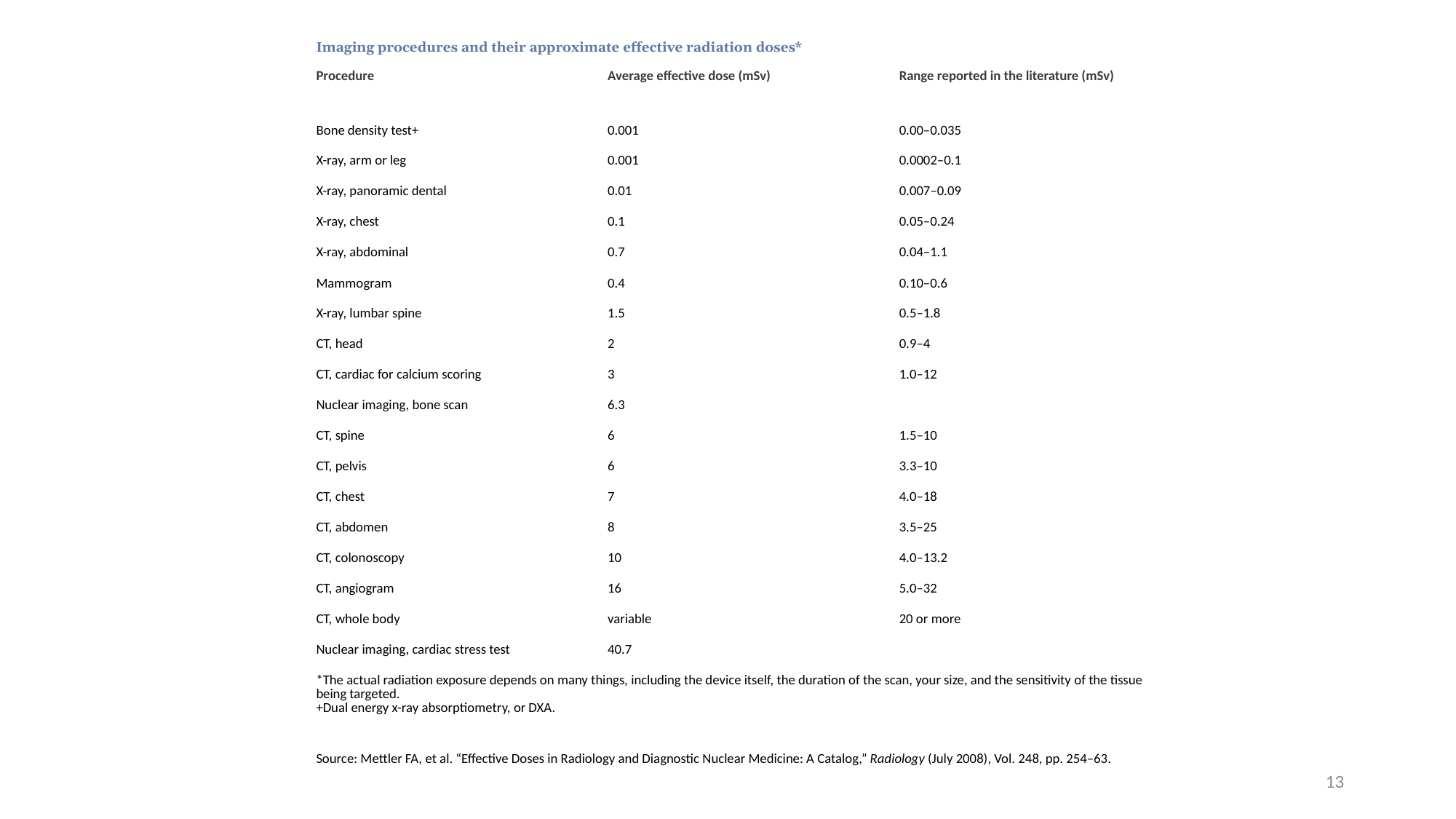

| Imaging procedures and their approximate effective radiation doses\* |  |  |
| --- | --- | --- |
| Procedure | Average effective dose (mSv) | Range reported in the literature (mSv) |
| Bone density test+ | 0.001 | 0.00–0.035 |
| X-ray, arm or leg | 0.001 | 0.0002–0.1 |
| X-ray, panoramic dental | 0.01 | 0.007–0.09 |
| X-ray, chest | 0.1 | 0.05–0.24 |
| X-ray, abdominal | 0.7 | 0.04–1.1 |
| Mammogram | 0.4 | 0.10–0.6 |
| X-ray, lumbar spine | 1.5 | 0.5–1.8 |
| CT, head | 2 | 0.9–4 |
| CT, cardiac for calcium scoring | 3 | 1.0–12 |
| Nuclear imaging, bone scan | 6.3 |  |
| CT, spine | 6 | 1.5–10 |
| CT, pelvis | 6 | 3.3–10 |
| CT, chest | 7 | 4.0–18 |
| CT, abdomen | 8 | 3.5–25 |
| CT, colonoscopy | 10 | 4.0–13.2 |
| CT, angiogram | 16 | 5.0–32 |
| CT, whole body | variable | 20 or more |
| Nuclear imaging, cardiac stress test | 40.7 |  |
| \*The actual radiation exposure depends on many things, including the device itself, the duration of the scan, your size, and the sensitivity of the tissue being targeted. +Dual energy x-ray absorptiometry, or DXA. |  |  |
| Source: Mettler FA, et al. “Effective Doses in Radiology and Diagnostic Nuclear Medicine: A Catalog,” Radiology (July 2008), Vol. 248, pp. 254–63. |  |  |
13